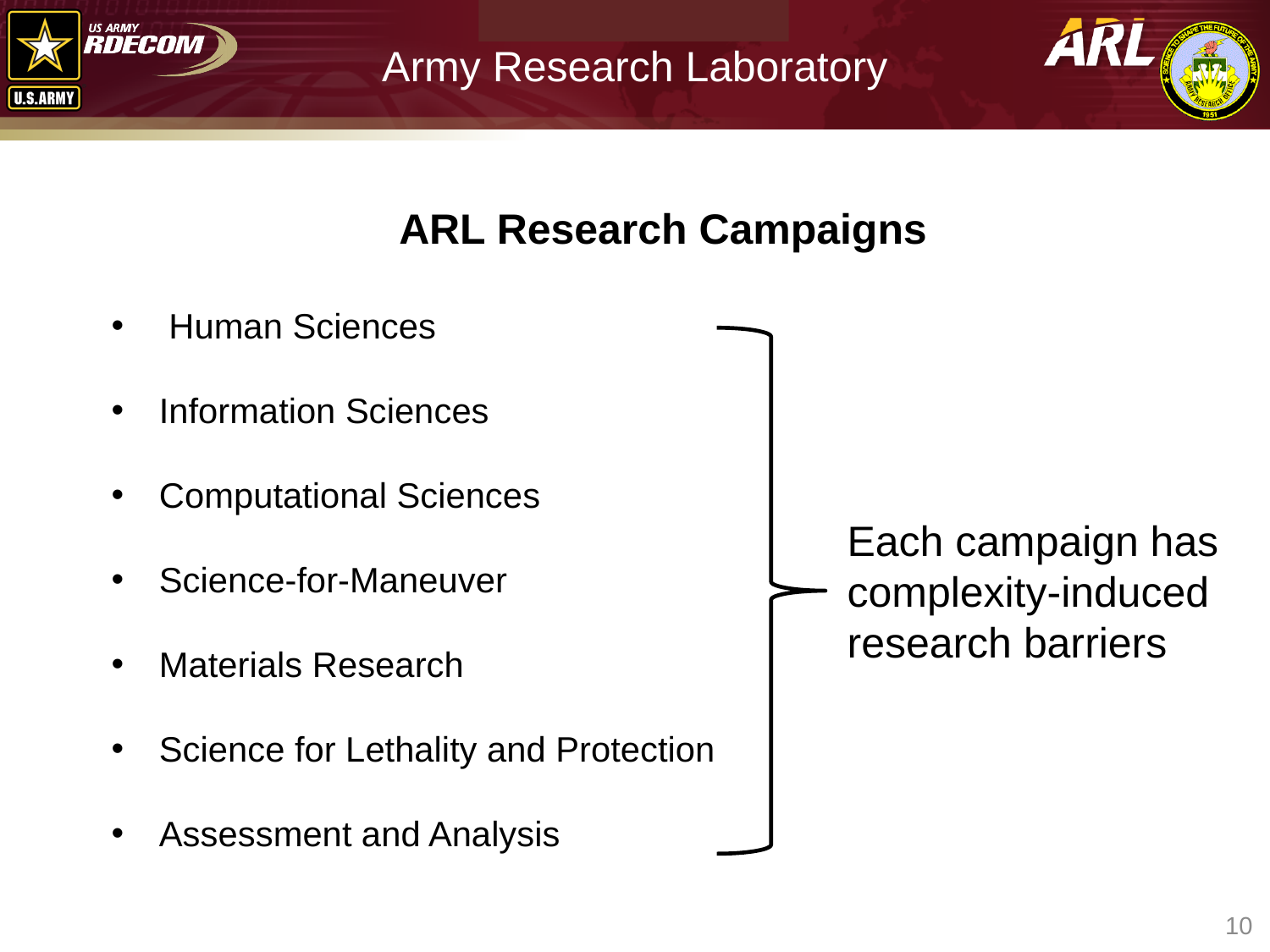

Army Research Laboratory
ARL Research Campaigns

 Human Sciences

Information Sciences

Computational Sciences

Science-for-Maneuver

Materials Research

Science for Lethality and Protection

Assessment and Analysis

Each campaign has  complexity-induced research barriers